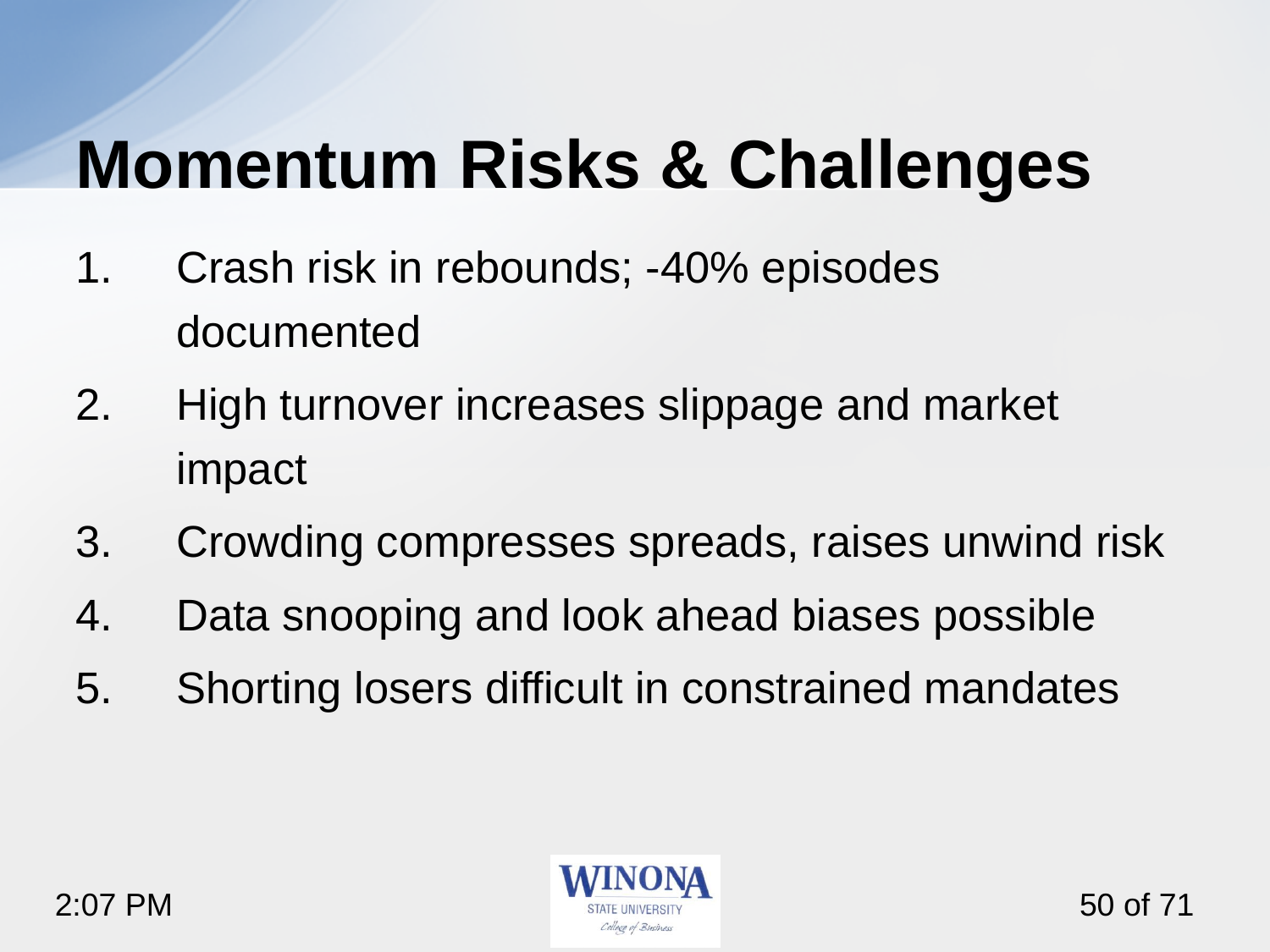

# Momentum Risks & Challenges
Crash risk in rebounds; -40% episodes documented
High turnover increases slippage and market impact
Crowding compresses spreads, raises unwind risk
Data snooping and look ahead biases possible
Shorting losers difficult in constrained mandates